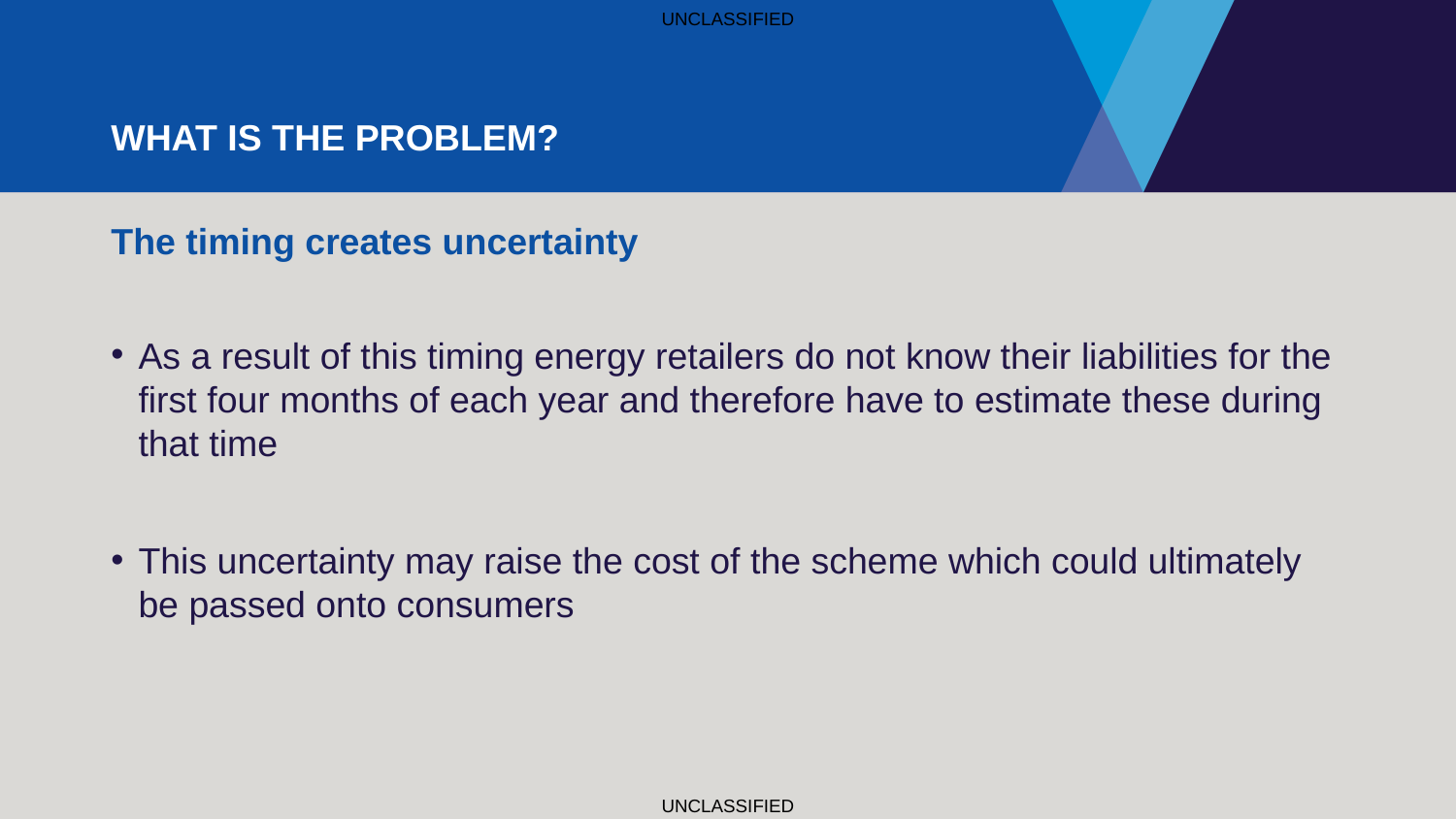

# What is the problem?
The timing creates uncertainty

As a result of this timing energy retailers do not know their liabilities for the first four months of each year and therefore have to estimate these during that time

This uncertainty may raise the cost of the scheme which could ultimately be passed onto consumers